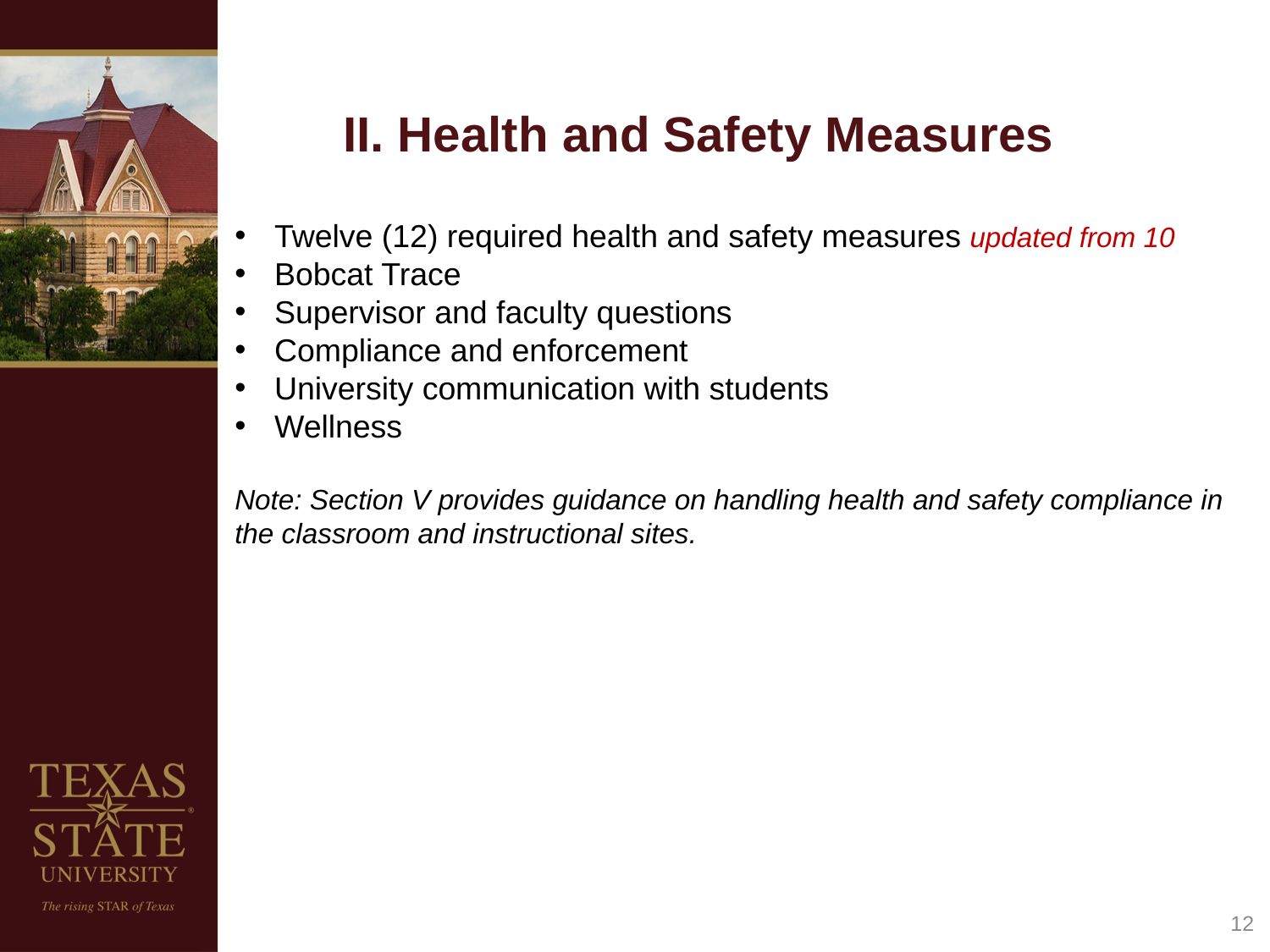

# II. Health and Safety Measures
Twelve (12) required health and safety measures updated from 10
Bobcat Trace
Supervisor and faculty questions
Compliance and enforcement
University communication with students
Wellness

Note: Section V provides guidance on handling health and safety compliance in the classroom and instructional sites.

12